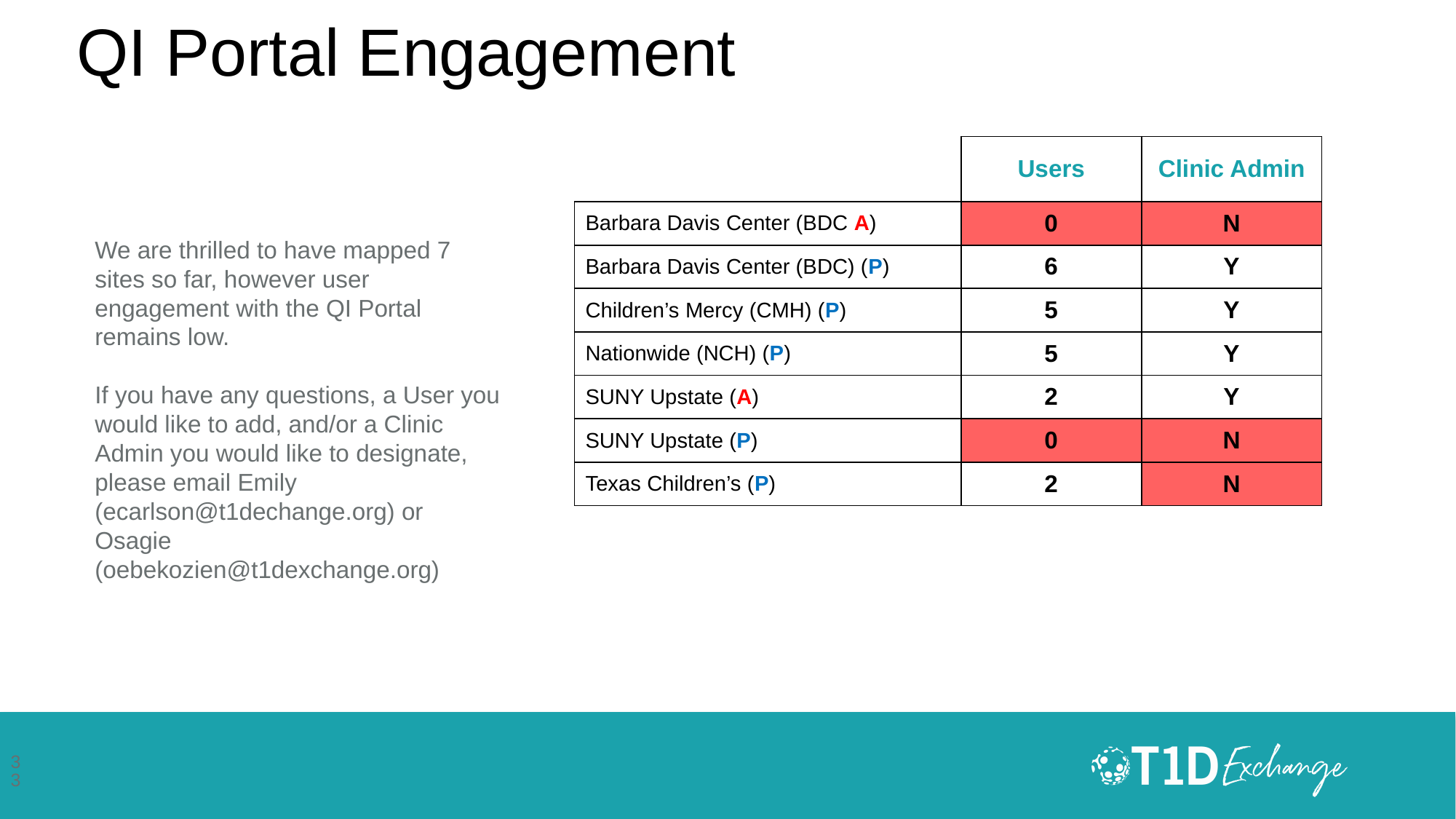

# QI Portal Engagement
|  | Users | Clinic Admin |
| --- | --- | --- |
| Barbara Davis Center (BDC A) | 0 | N |
| Barbara Davis Center (BDC) (P) | 6 | Y |
| Children’s Mercy (CMH) (P) | 5 | Y |
| Nationwide (NCH) (P) | 5 | Y |
| SUNY Upstate (A) | 2 | Y |
| SUNY Upstate (P) | 0 | N |
| Texas Children’s (P) | 2 | N |
We are thrilled to have mapped 7 sites so far, however user engagement with the QI Portal remains low.

If you have any questions, a User you would like to add, and/or a Clinic Admin you would like to designate, please email Emily (ecarlson@t1dechange.org) or Osagie (oebekozien@t1dexchange.org)
33